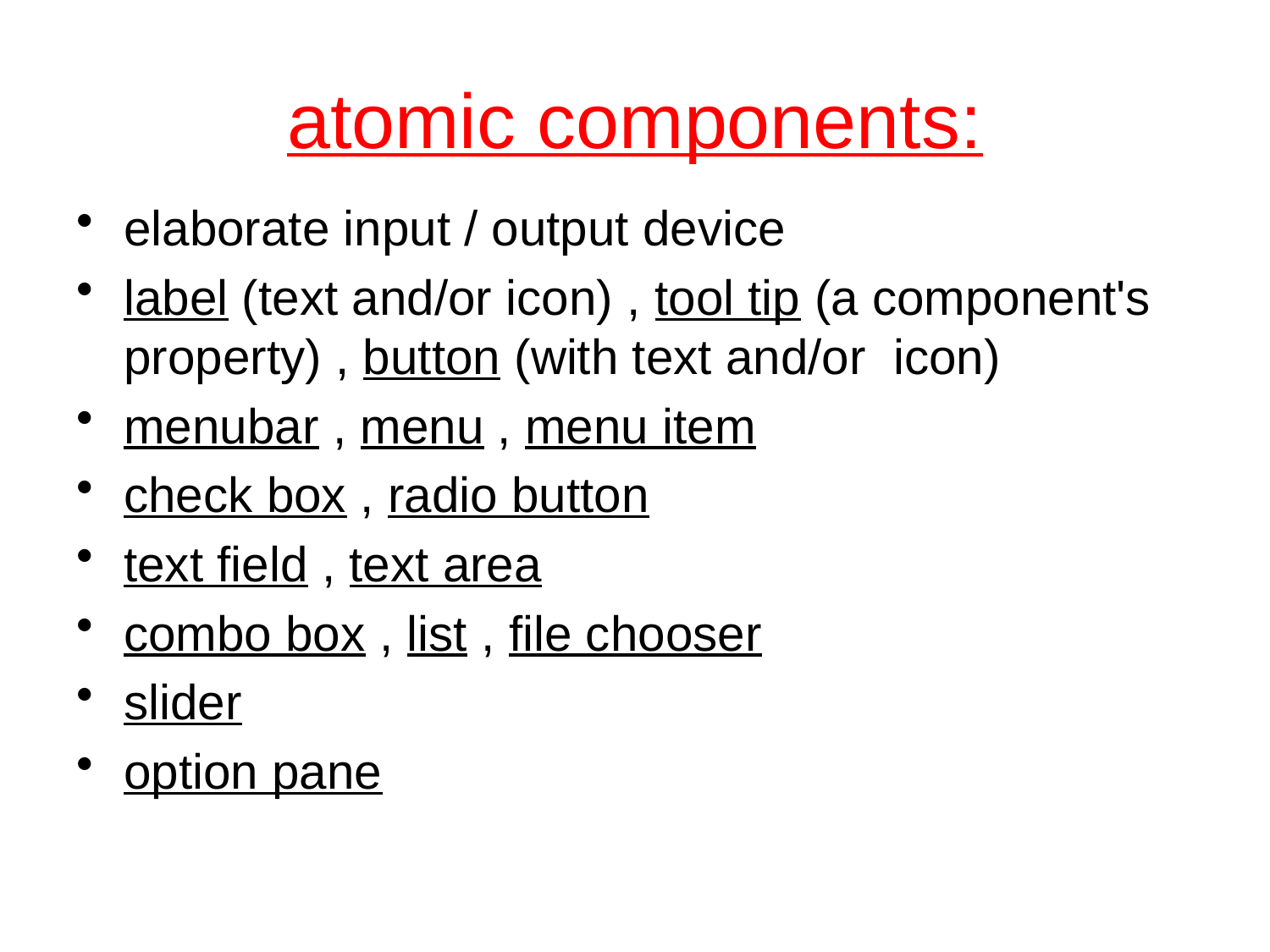

# atomic components:
elaborate input / output device
label (text and/or icon) , tool tip (a component's property) , button (with text and/or  icon)
menubar , menu , menu item
check box , radio button
text field , text area
combo box , list , file chooser
slider
option pane